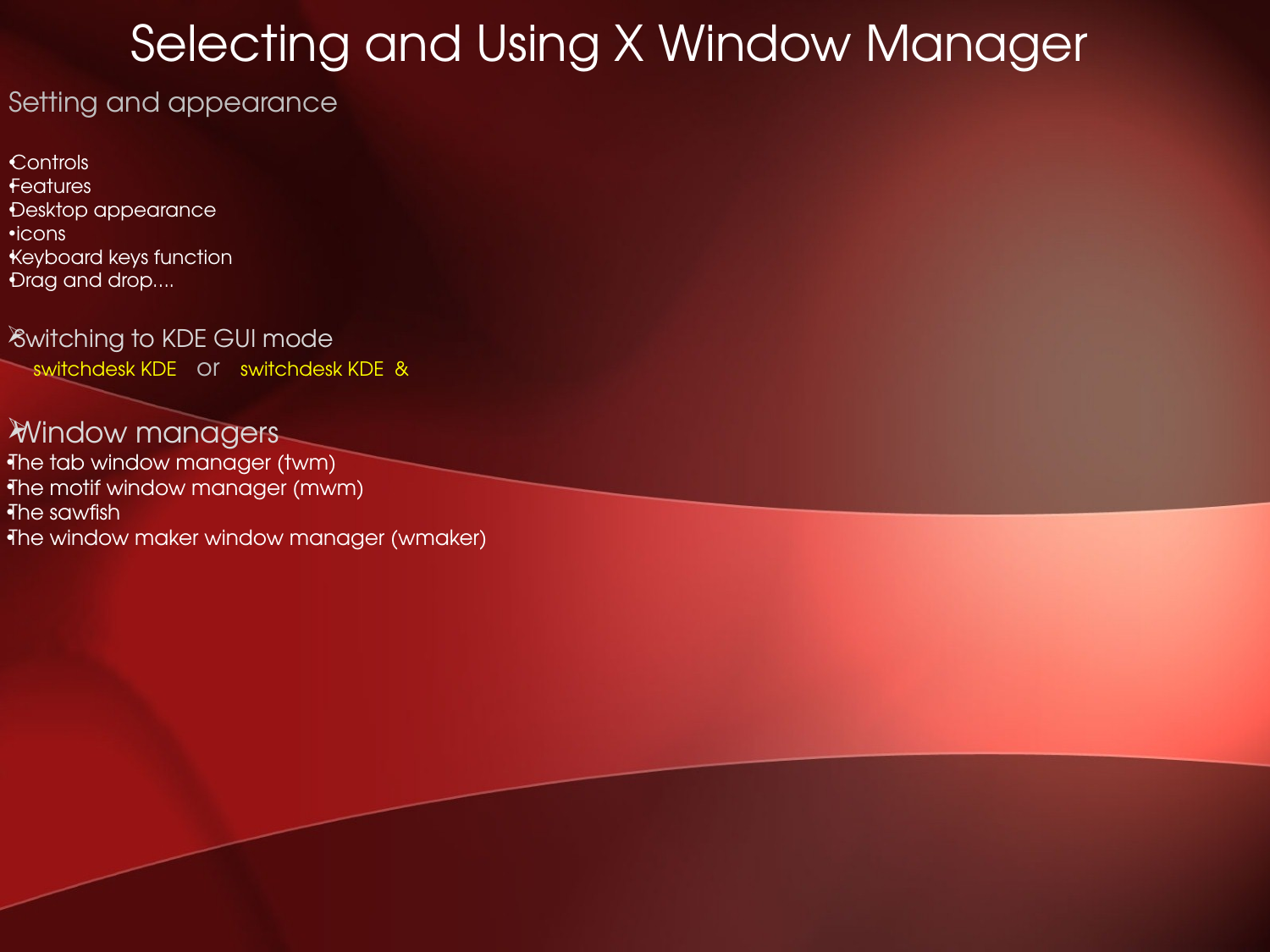

Selecting and Using X Window Manager

Setting and appearance

Controls
Features
Desktop appearance
 icons
Keyboard keys function
Drag and drop….

Switching to KDE GUI mode
    switchdesk KDE   or   switchdesk KDE  &

Window managers
The tab window manager (twm)
The motif window manager (mwm)
The sawfish
The window maker window manager (wmaker)